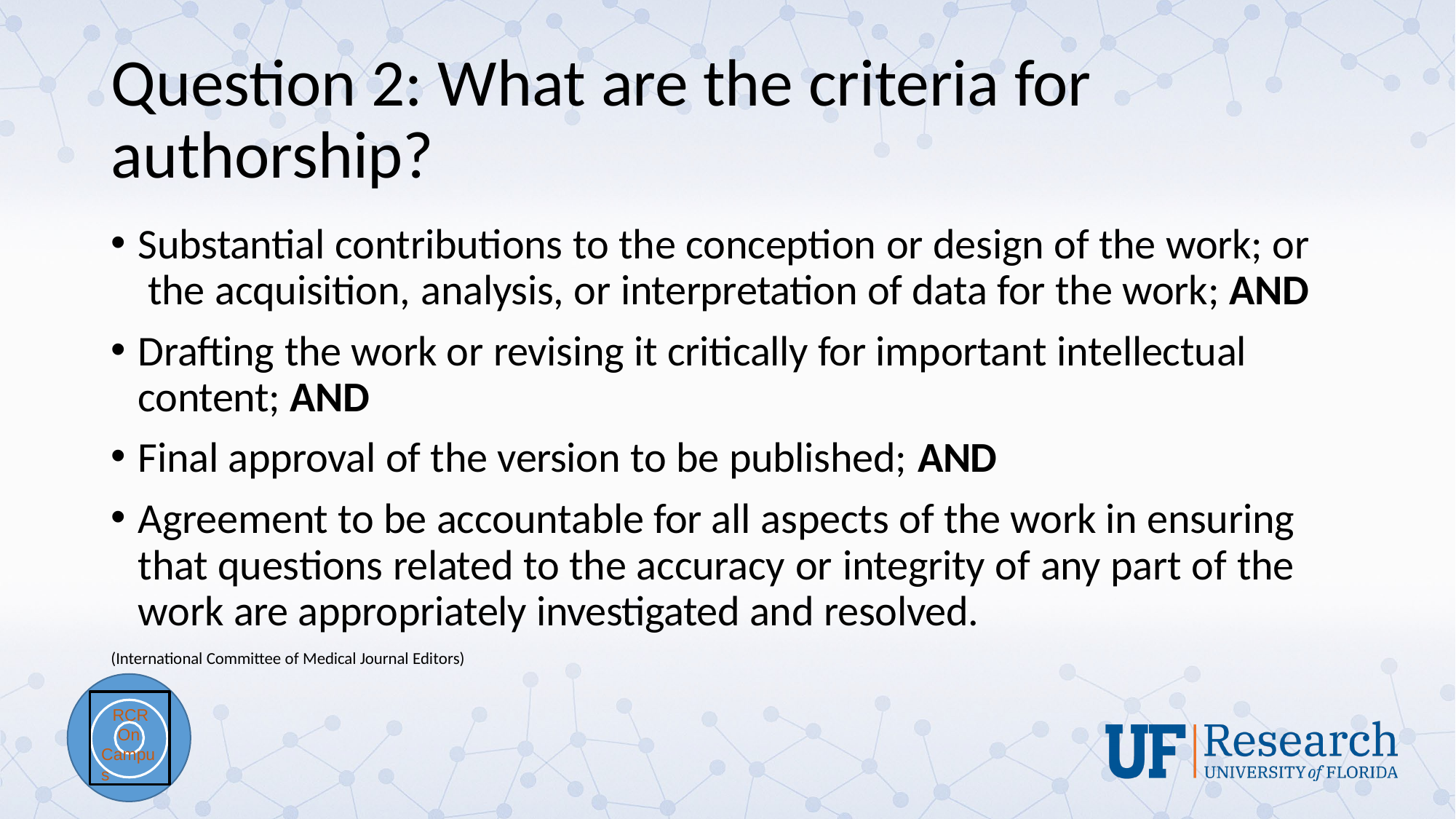

# Question 2: What are the criteria for  authorship?
Substantial contributions to the conception or design of the work; or  the acquisition, analysis, or interpretation of data for the work; AND
Drafting the work or revising it critically for important intellectual  content; AND
Final approval of the version to be published; AND
Agreement to be accountable for all aspects of the work in ensuring  that questions related to the accuracy or integrity of any part of the  work are appropriately investigated and resolved.
(International Committee of Medical Journal Editors)
RCR
On  Campus